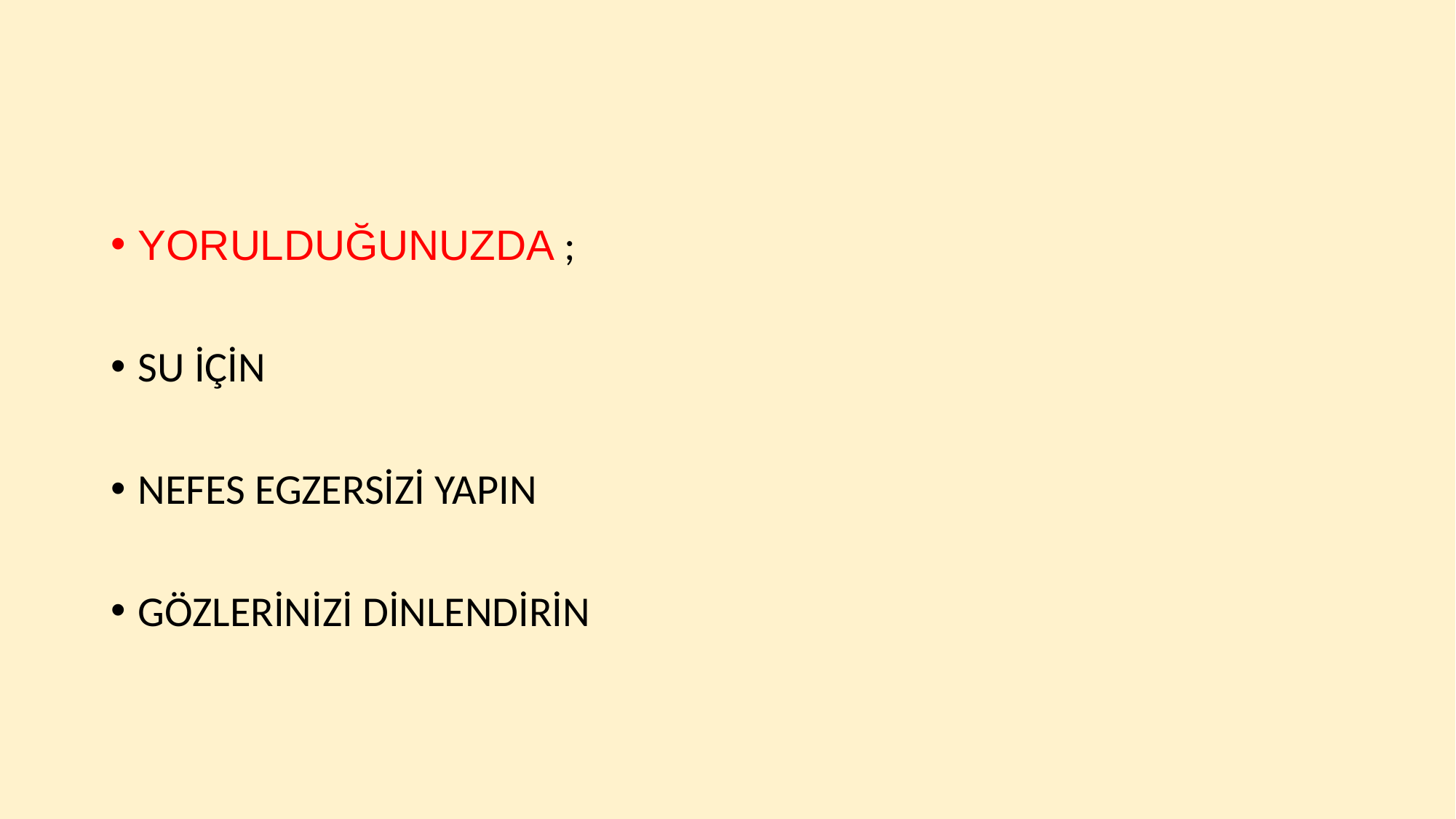

#
YORULDUĞUNUZDA ;

SU İÇİN

NEFES EGZERSİZİ YAPIN

GÖZLERİNİZİ DİNLENDİRİN